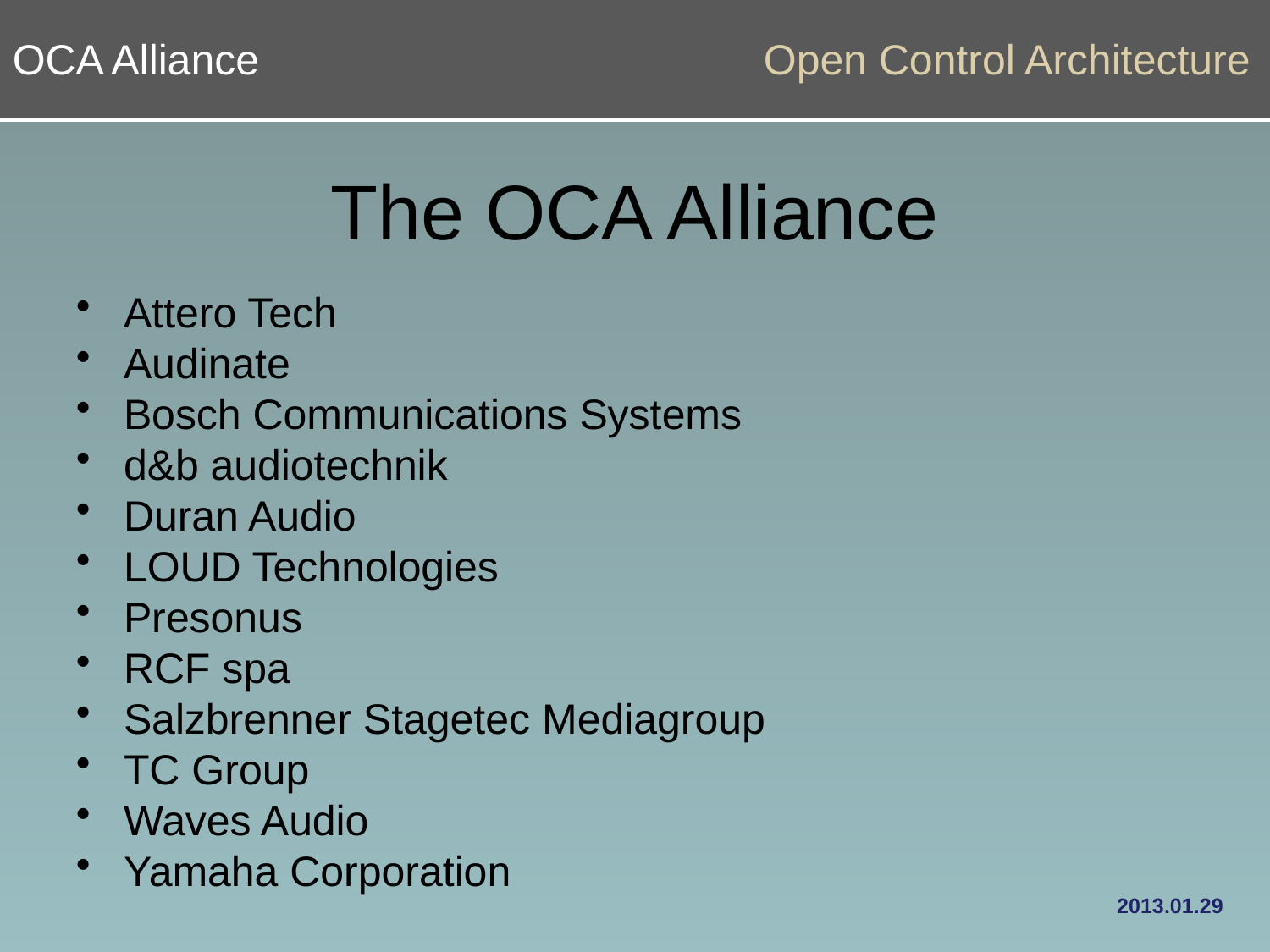

# The OCA Alliance
Attero Tech
Audinate
Bosch Communications Systems
d&b audiotechnik
Duran Audio
LOUD Technologies
Presonus
RCF spa
Salzbrenner Stagetec Mediagroup
TC Group
Waves Audio
Yamaha Corporation
2013.01.29